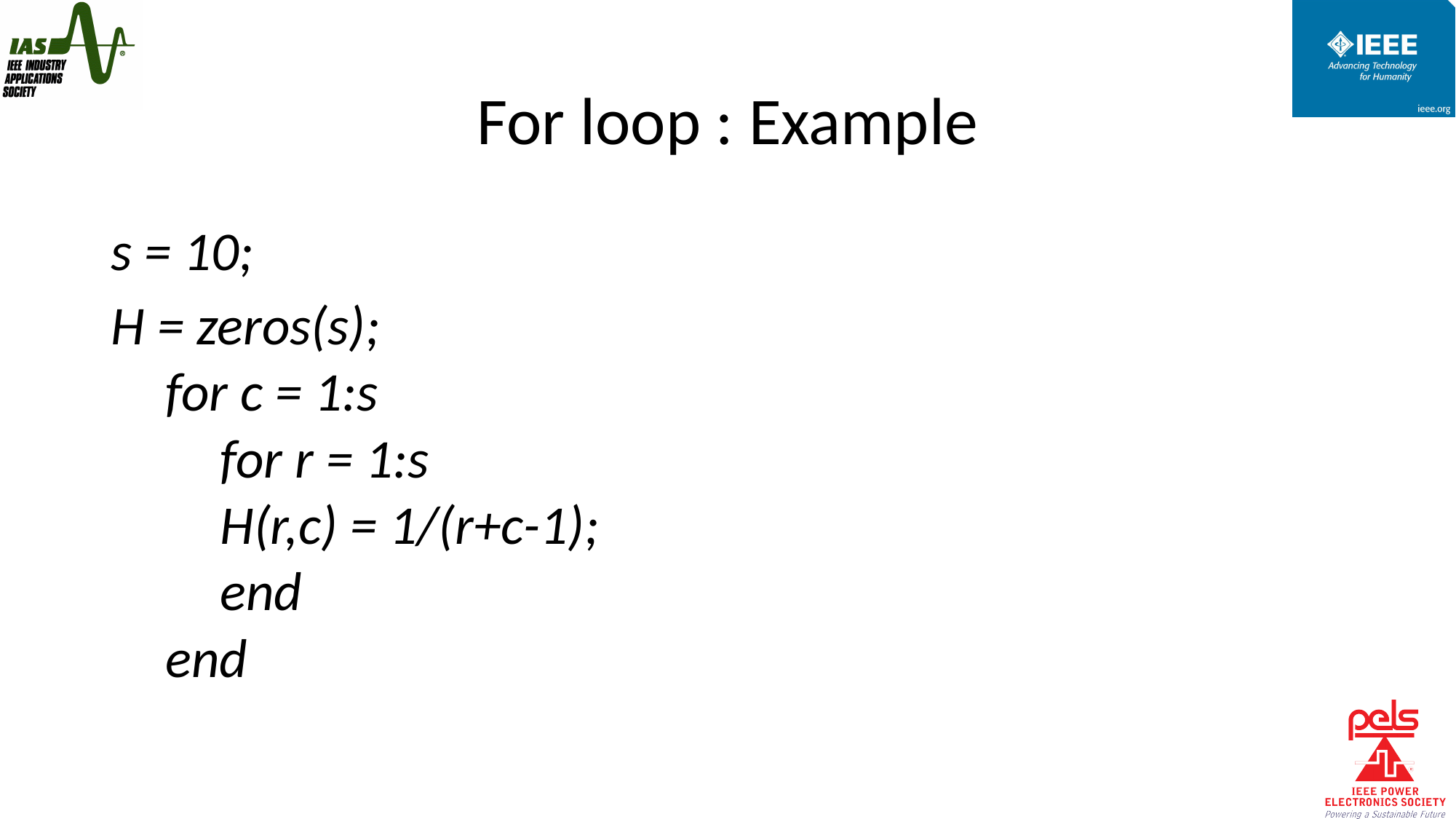

# For loop : Example
s = 10;
H = zeros(s);
for c = 1:s
for r = 1:s
H(r,c) = 1/(r+c-1);
end
end